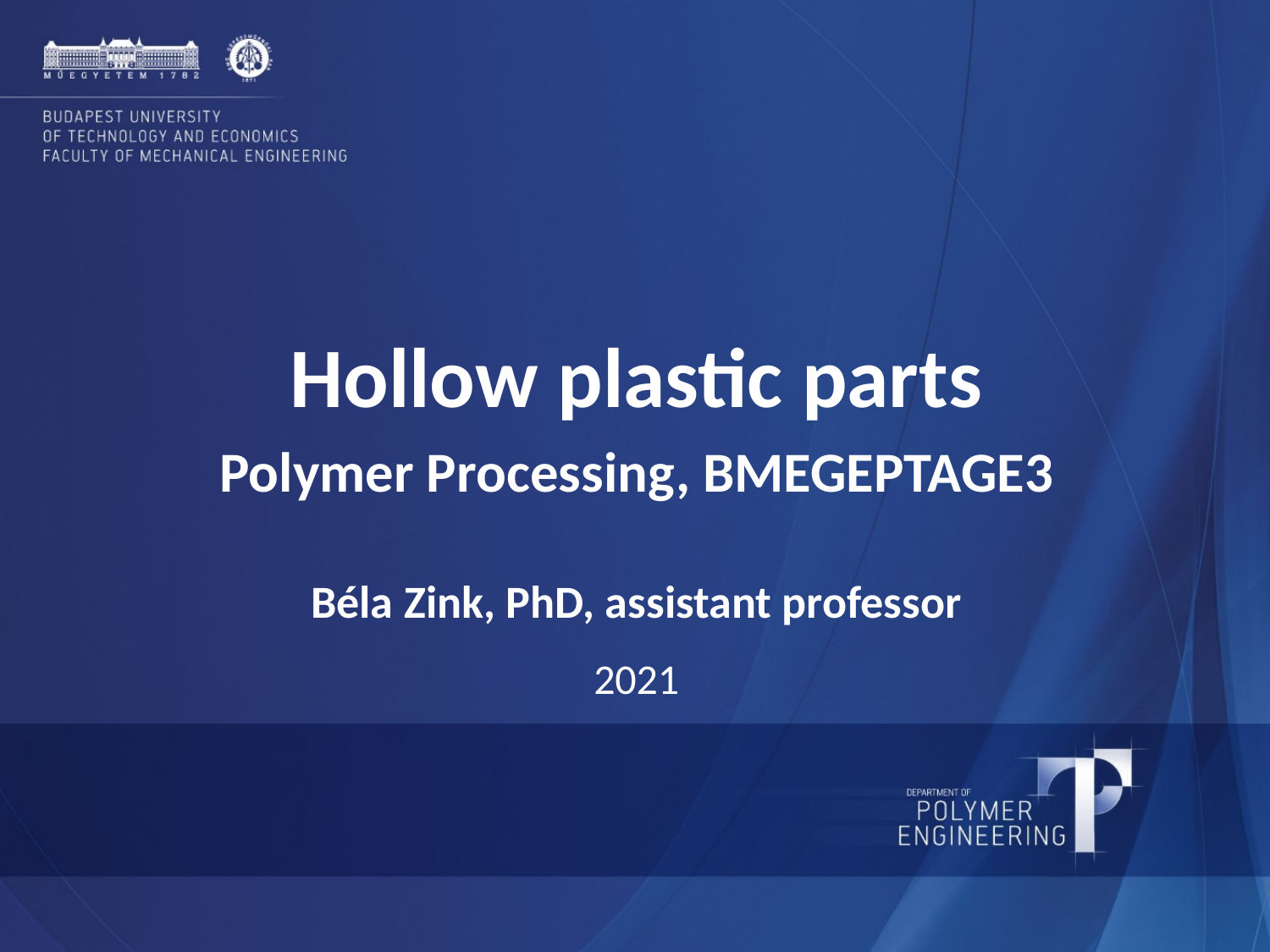

Hollow plastic parts
Polymer Processing, BMEGEPTAGE3
Béla Zink, PhD, assistant professor
2021